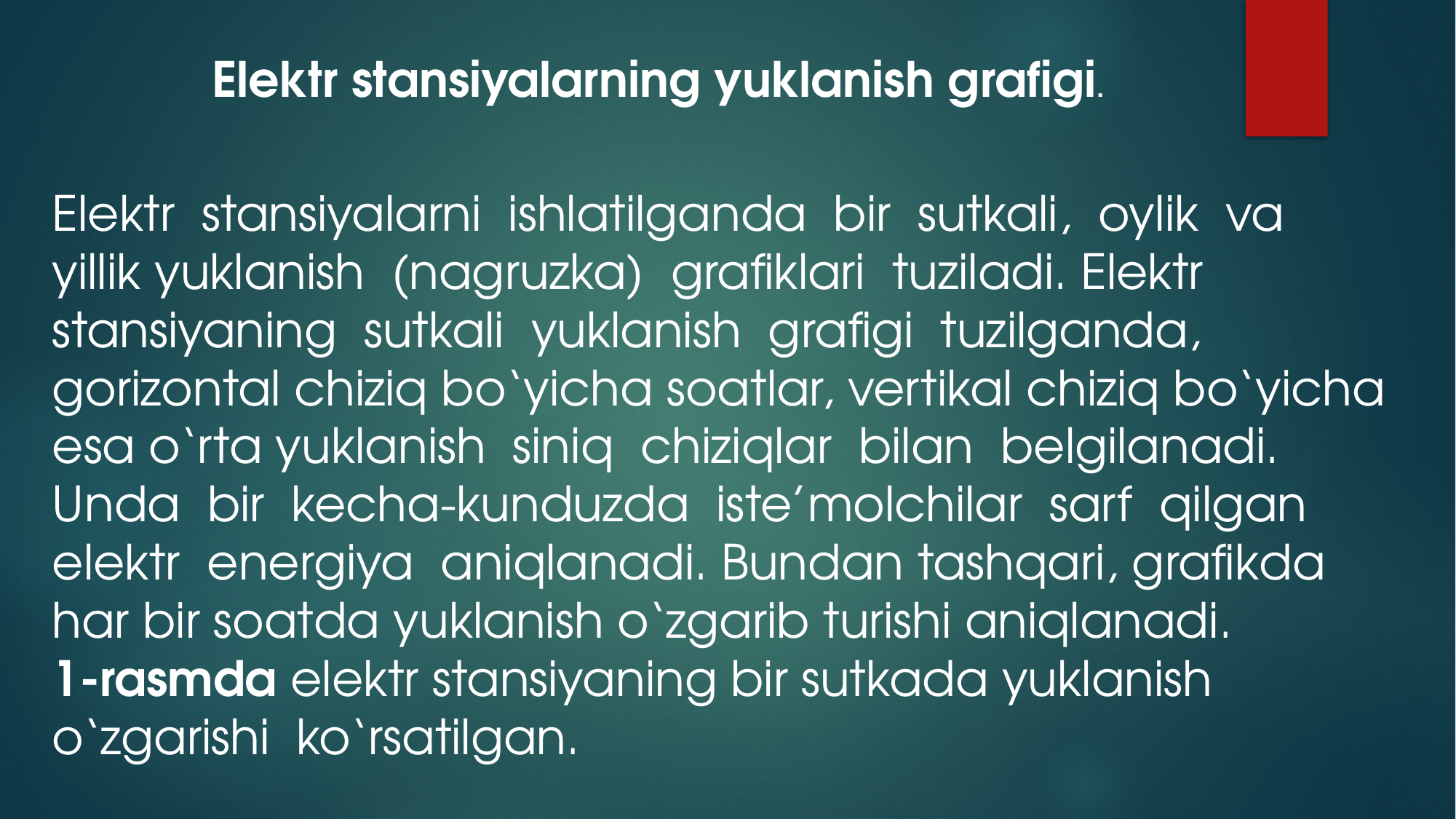

Elektr stansiyalarning yuklanish grafigi.
Elektr  stansiyalarni  ishlatilganda  bir  sutkali,  oylik  va
yillik yuklanish  (nagruzka)  grafiklari  tuziladi. Elektr
stansiyaning  sutkali  yuklanish  grafigi  tuzilganda,
gorizontal chiziq bo‘yicha soatlar, vertikal chiziq bo‘yicha esa o‘rta yuklanish  siniq  chiziqlar  bilan  belgilanadi.
Unda  bir  kecha-kunduzda  iste’molchilar  sarf  qilgan
elektr  energiya  aniqlanadi. Bundan tashqari, grafikda
har bir soatda yuklanish o‘zgarib turishi aniqlanadi.
1-rasmda elektr stansiyaning bir sutkada yuklanish
o‘zgarishi  ko‘rsatilgan.